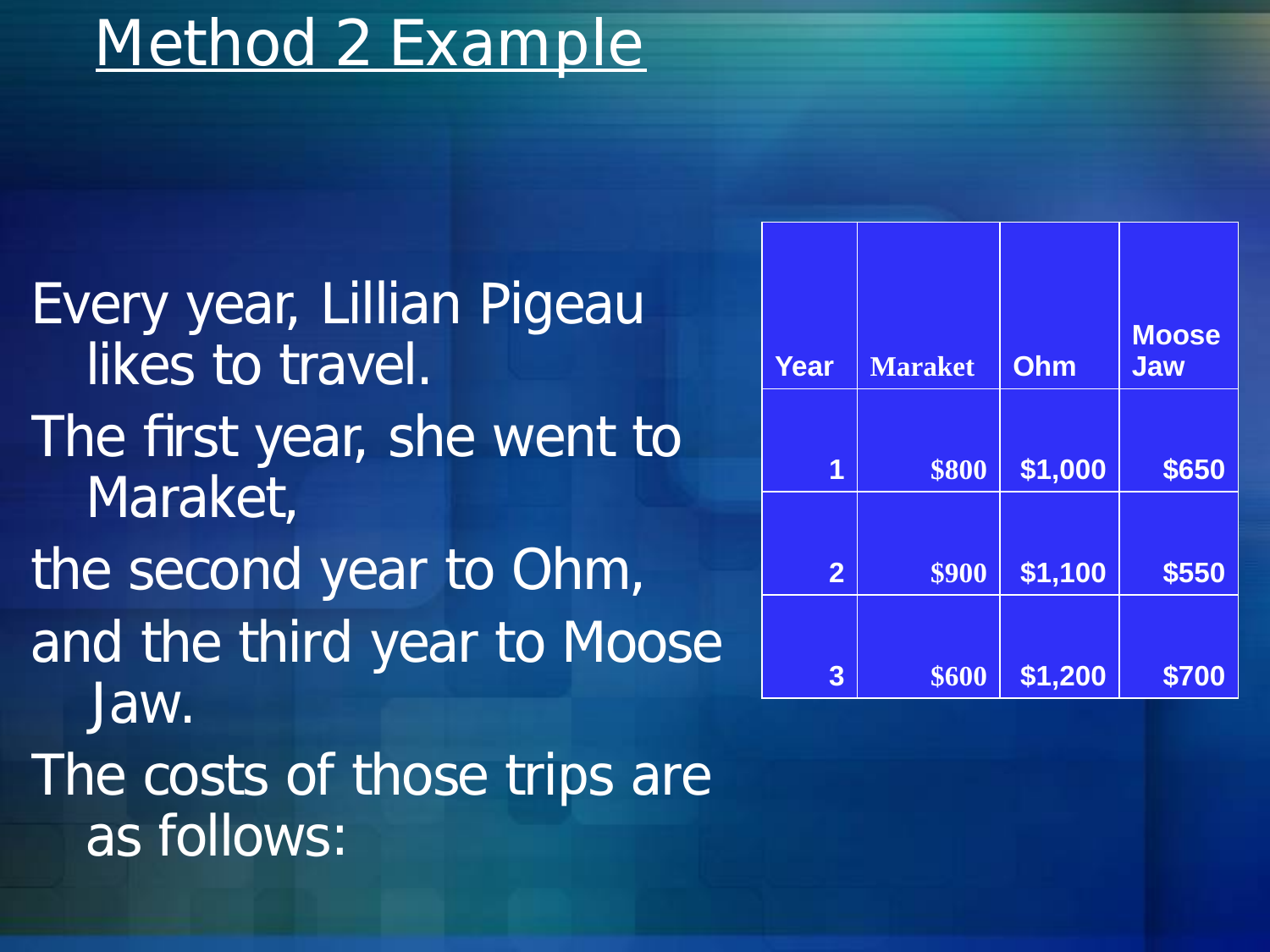

# Method 2 Example
| Year | Maraket | Ohm | Moose Jaw |
| --- | --- | --- | --- |
| 1 | $800 | $1,000 | $650 |
| 2 | $900 | $1,100 | $550 |
| 3 | $600 | $1,200 | $700 |
Every year, Lillian Pigeau likes to travel.
The first year, she went to Maraket,
the second year to Ohm,
and the third year to Moose Jaw.
The costs of those trips are as follows: